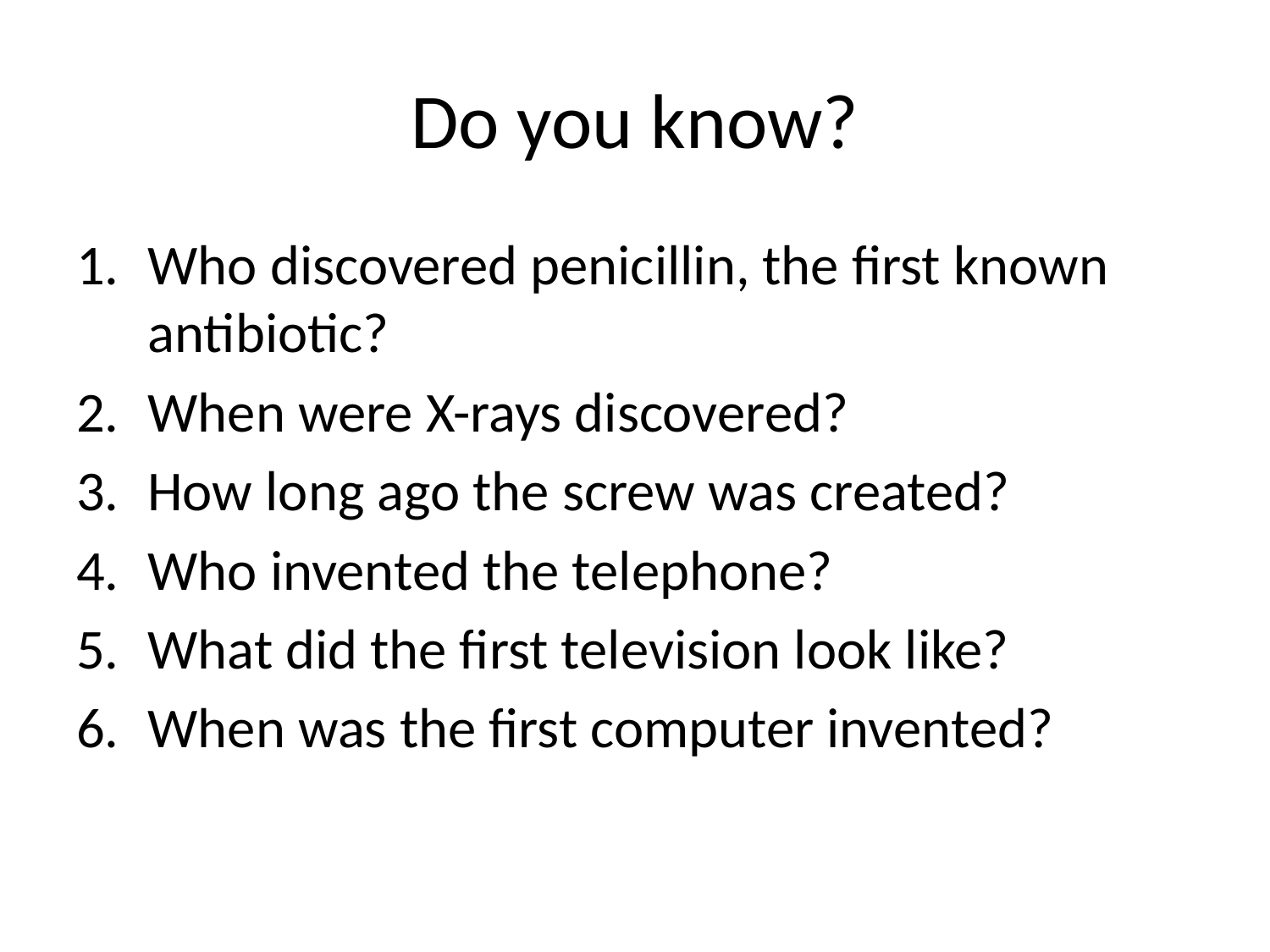

# Do you know?
Who discovered penicillin, the first known antibiotic?
When were X-rays discovered?
How long ago the screw was created?
Who invented the telephone?
What did the first television look like?
When was the first computer invented?